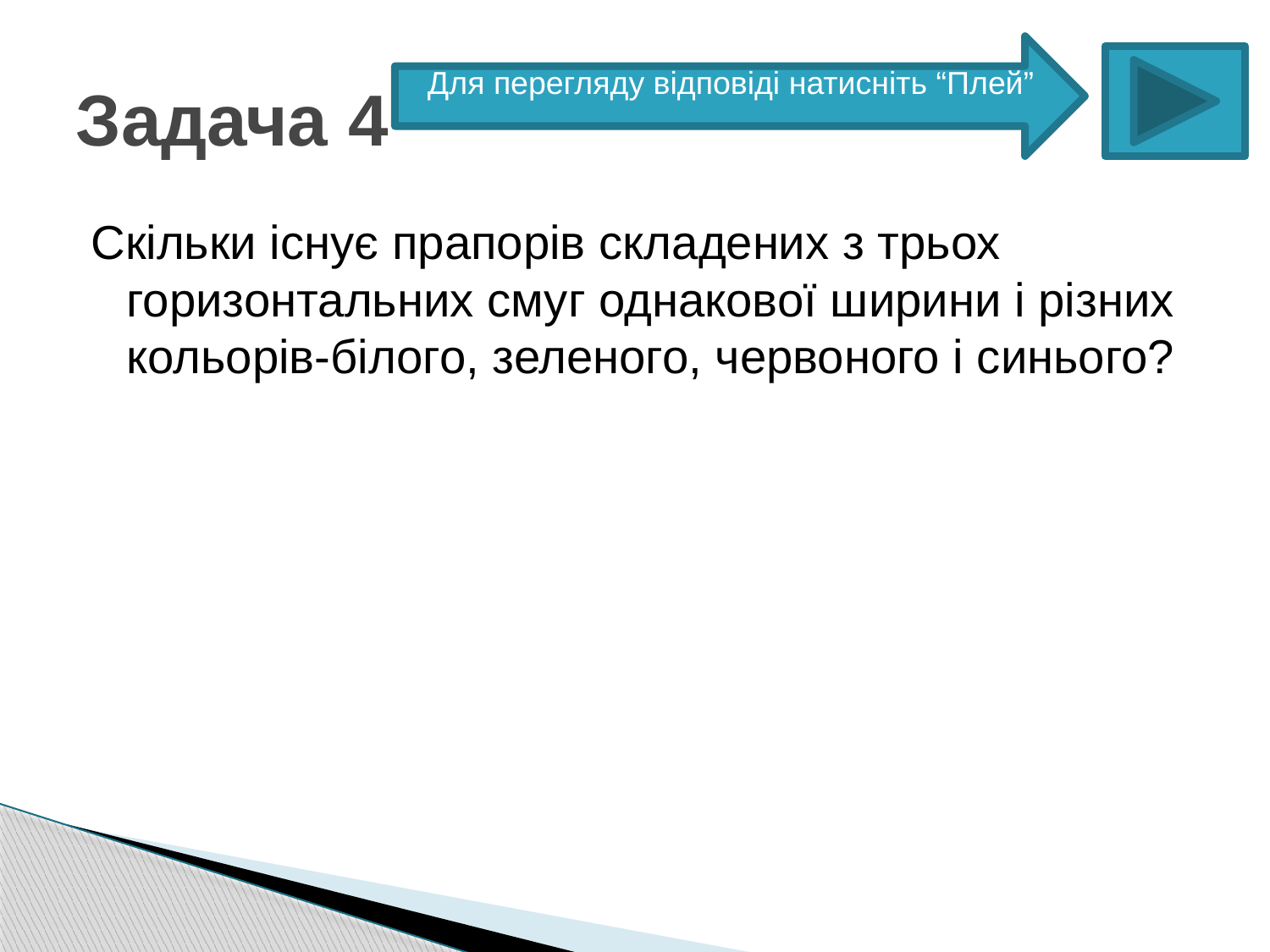

Для перегляду відповіді натисніть “Плей”
# Задача 4

Скільки існує прапорів складених з трьох горизонтальних смуг однакової ширини і різних кольорів-білого, зеленого, червоного і синього?